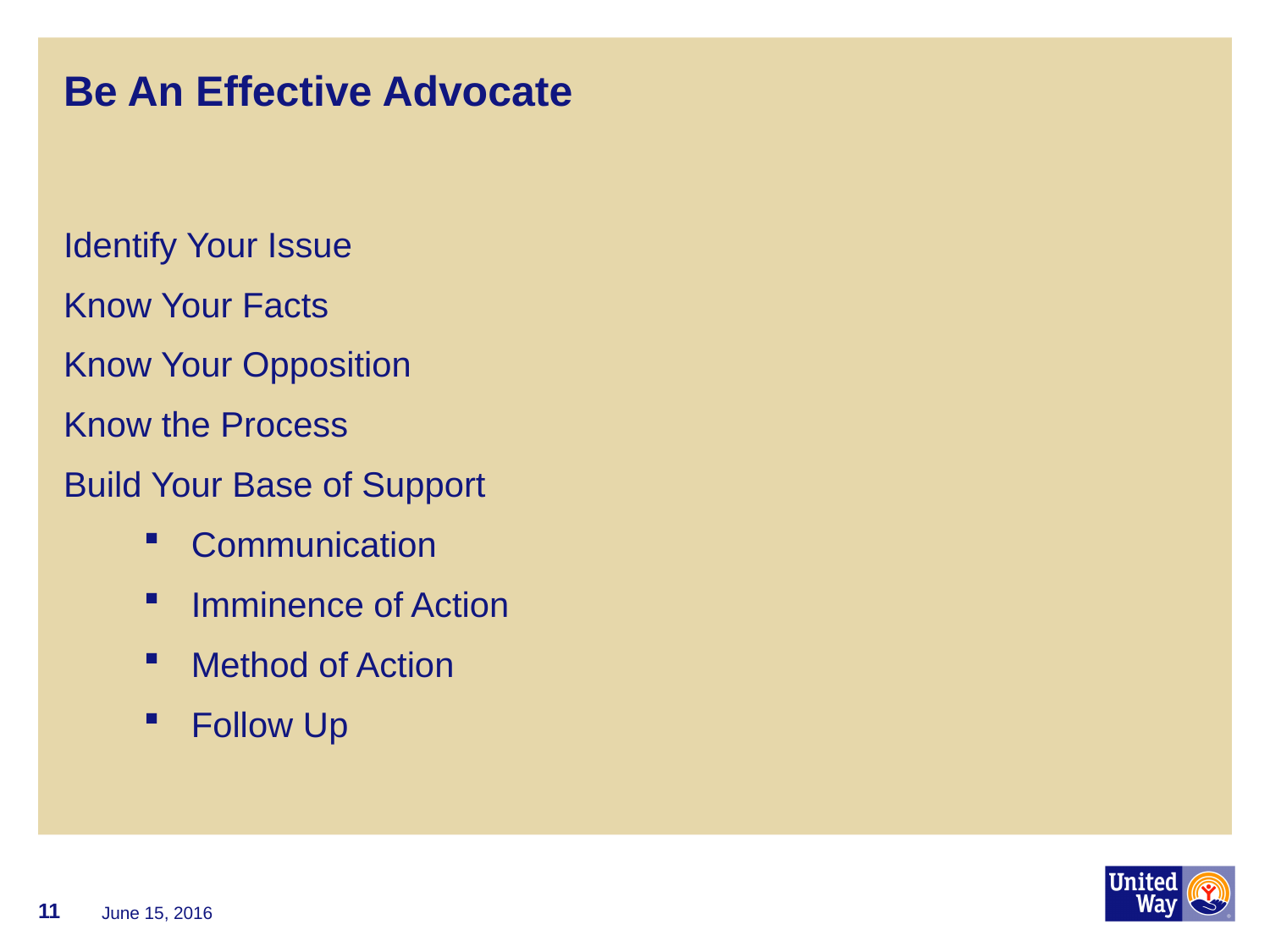

# Be An Effective Advocate
Identify Your Issue
Know Your Facts
Know Your Opposition
Know the Process
Build Your Base of Support
Communication
Imminence of Action
Method of Action
Follow Up

11
June 15, 2016